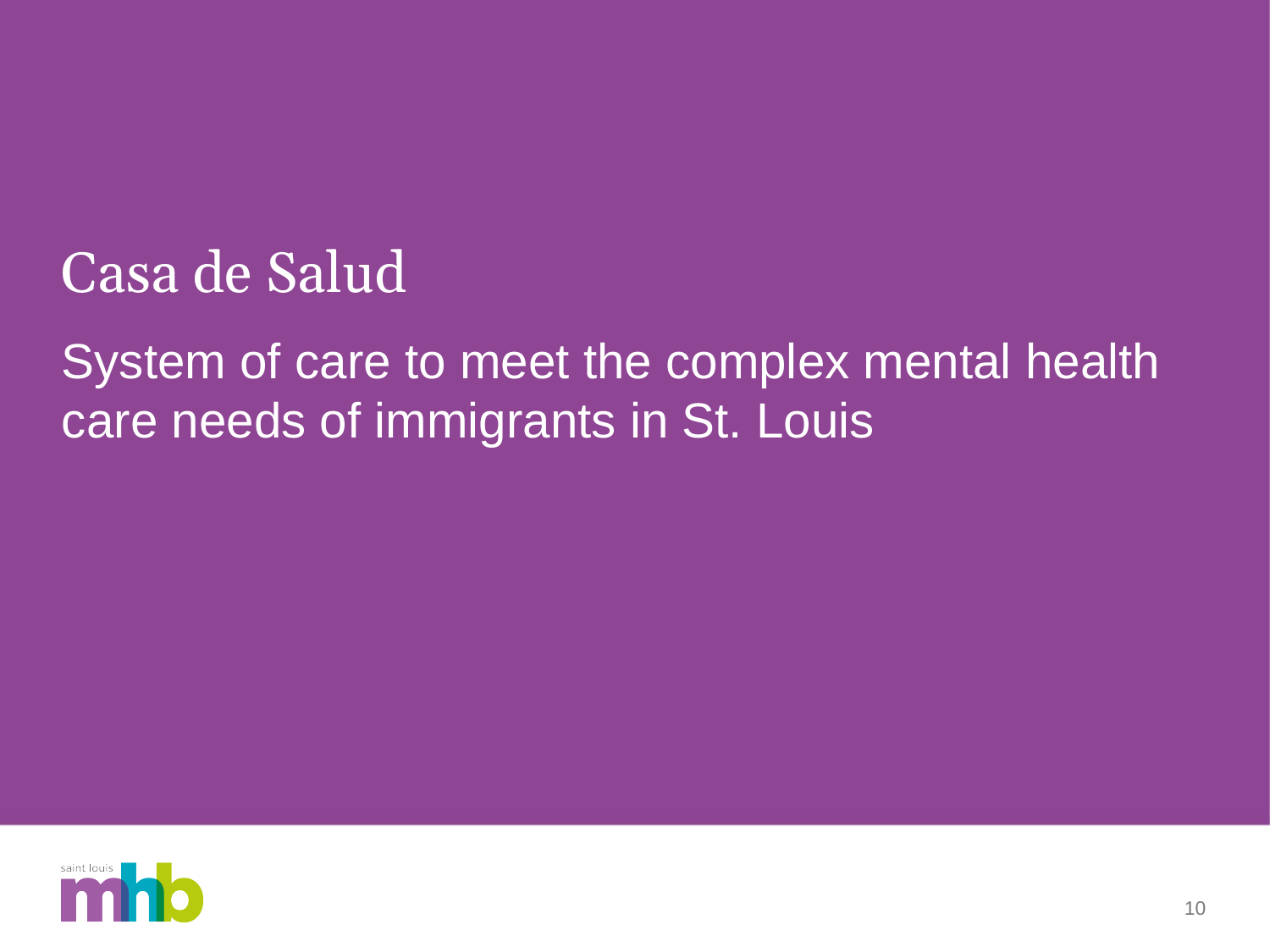

# Casa de Salud
System of care to meet the complex mental health care needs of immigrants in St. Louis
10